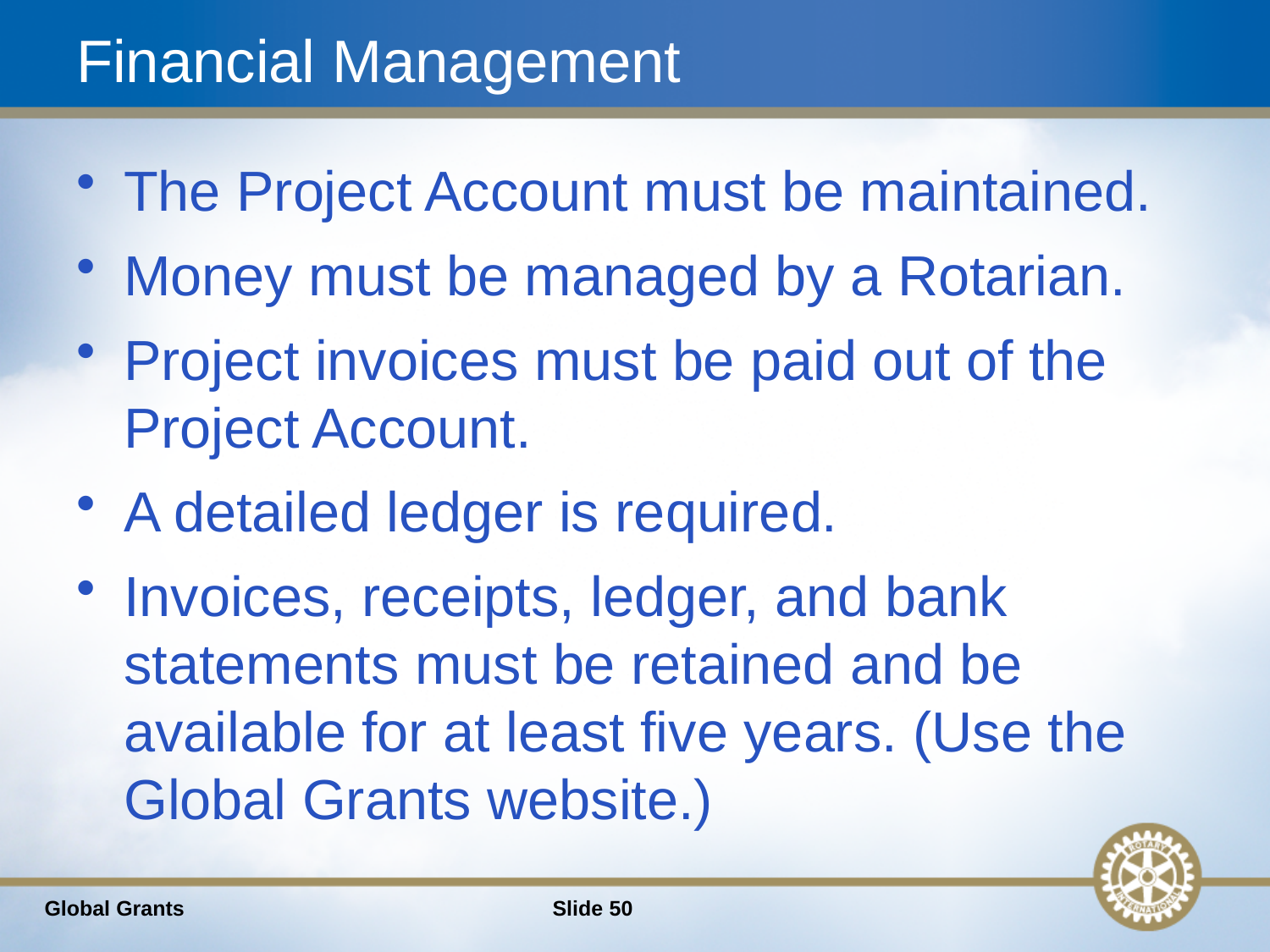

# Financial Management
The Project Account must be maintained.
Money must be managed by a Rotarian.
Project invoices must be paid out of the Project Account.
A detailed ledger is required.
Invoices, receipts, ledger, and bank statements must be retained and be available for at least five years. (Use the Global Grants website.)

Global Grants
Slide 50